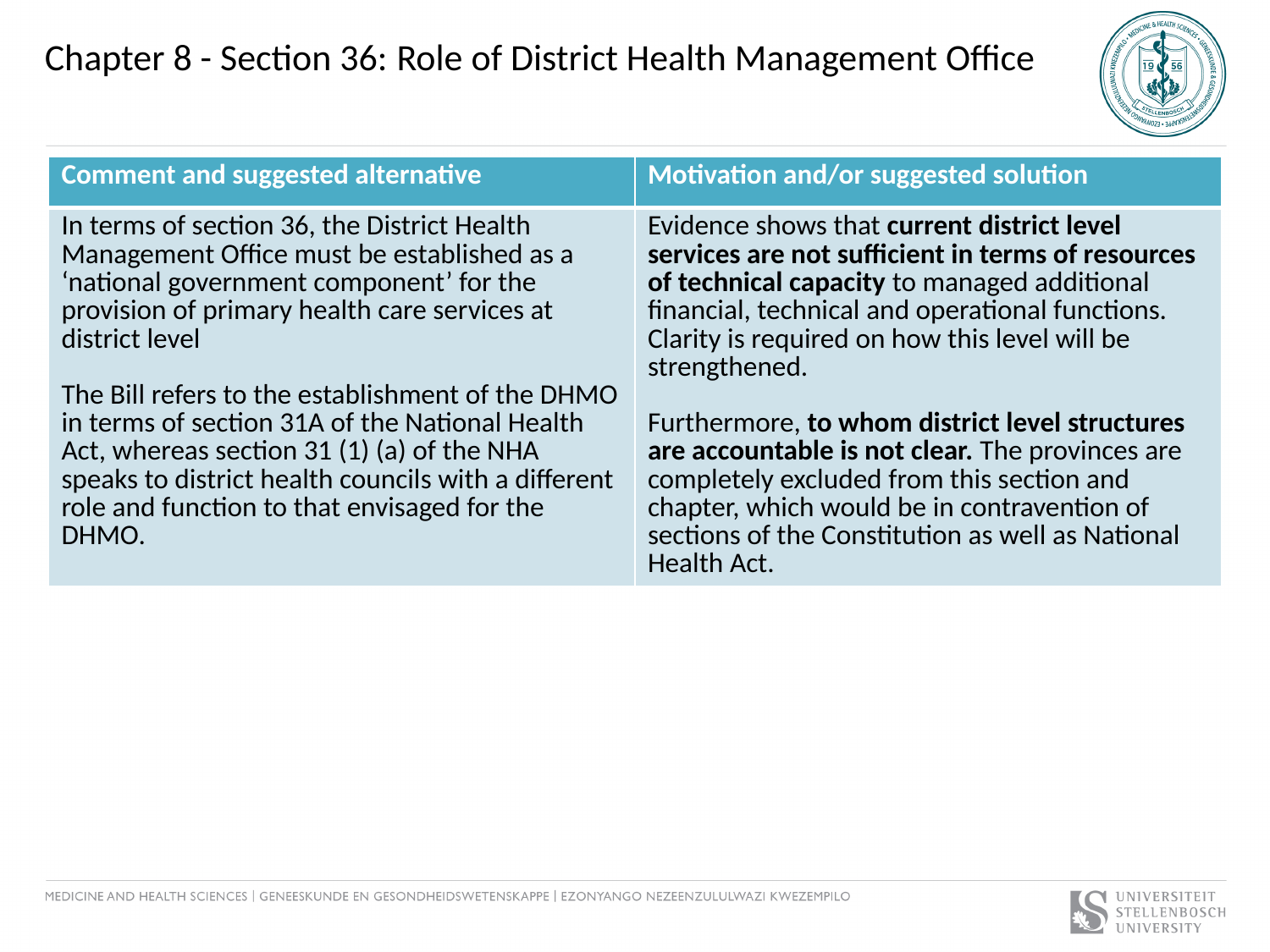

# Chapter 8 - Section 36: Role of District Health Management Office
| Comment and suggested alternative | Motivation and/or suggested solution |
| --- | --- |
| In terms of section 36, the District Health Management Office must be established as a ‘national government component’ for the provision of primary health care services at district level   The Bill refers to the establishment of the DHMO in terms of section 31A of the National Health Act, whereas section 31 (1) (a) of the NHA speaks to district health councils with a different role and function to that envisaged for the DHMO. | Evidence shows that current district level services are not sufficient in terms of resources of technical capacity to managed additional financial, technical and operational functions. Clarity is required on how this level will be strengthened. Furthermore, to whom district level structures are accountable is not clear. The provinces are completely excluded from this section and chapter, which would be in contravention of sections of the Constitution as well as National Health Act. |